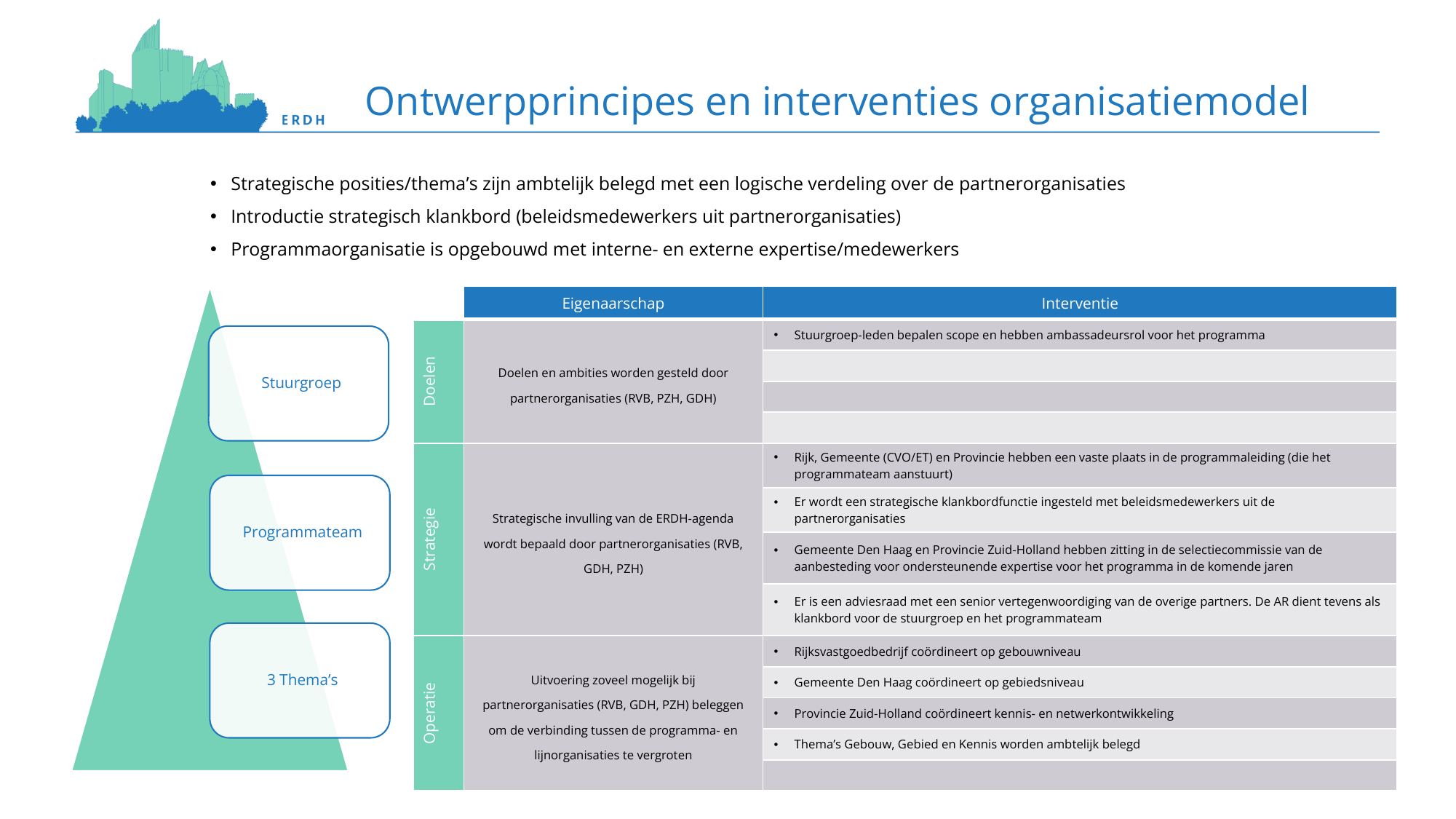

# Ontwerpprincipes en interventies organisatiemodel
Strategische posities/thema’s zijn ambtelijk belegd met een logische verdeling over de partnerorganisaties
Introductie strategisch klankbord (beleidsmedewerkers uit partnerorganisaties)
Programmaorganisatie is opgebouwd met interne- en externe expertise/medewerkers
Stuurgroep
Programmateam
3 Thema’s
|  | Eigenaarschap | Interventie |
| --- | --- | --- |
| Doelen | Doelen en ambities worden gesteld door partnerorganisaties (RVB, PZH, GDH) | Stuurgroep-leden bepalen scope en hebben ambassadeursrol voor het programma |
|  |  |  |
|  |  |  |
|  |  |  |
| Strategie | Strategische invulling van de ERDH-agenda wordt bepaald door partnerorganisaties (RVB, GDH, PZH) | Rijk, Gemeente (CVO/ET) en Provincie hebben een vaste plaats in de programmaleiding (die het programmateam aanstuurt) |
|  |  | Er wordt een strategische klankbordfunctie ingesteld met beleidsmedewerkers uit de partnerorganisaties |
|  |  | Gemeente Den Haag en Provincie Zuid-Holland hebben zitting in de selectiecommissie van de aanbesteding voor ondersteunende expertise voor het programma in de komende jaren |
|  |  | Er is een adviesraad met een senior vertegenwoordiging van de overige partners. De AR dient tevens als klankbord voor de stuurgroep en het programmateam |
| Operatie | Uitvoering zoveel mogelijk bij partnerorganisaties (RVB, GDH, PZH) beleggen om de verbinding tussen de programma- en lijnorganisaties te vergroten | Rijksvastgoedbedrijf coördineert op gebouwniveau |
|  |  | Gemeente Den Haag coördineert op gebiedsniveau |
|  |  | Provincie Zuid-Holland coördineert kennis- en netwerkontwikkeling |
|  |  | Thema’s Gebouw, Gebied en Kennis worden ambtelijk belegd |
|  |  |  |